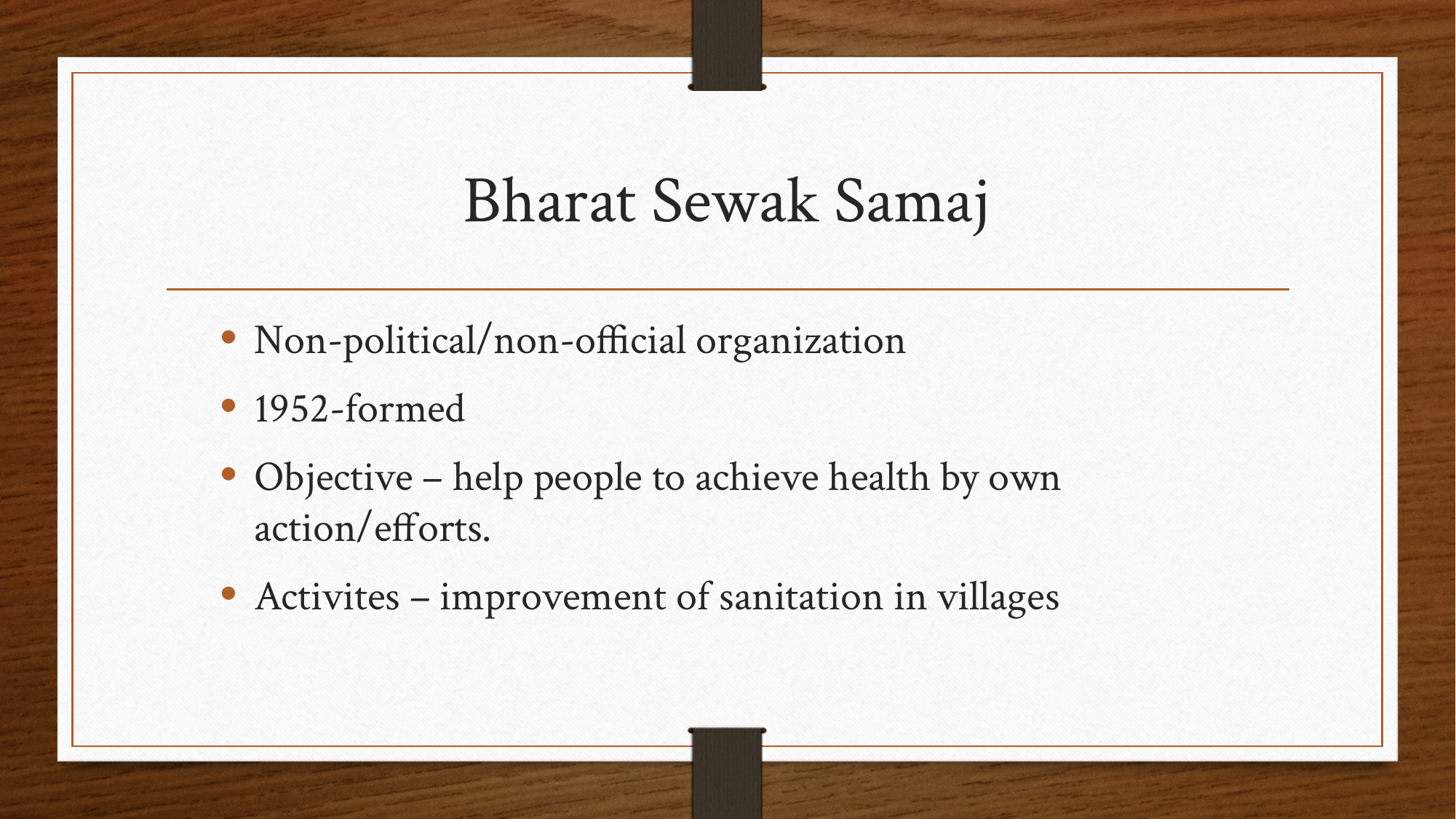

# Bharat Sewak Samaj
Non-political/non-official organization
1952-formed
Objective – help people to achieve health by own action/efforts.
Activites – improvement of sanitation in villages